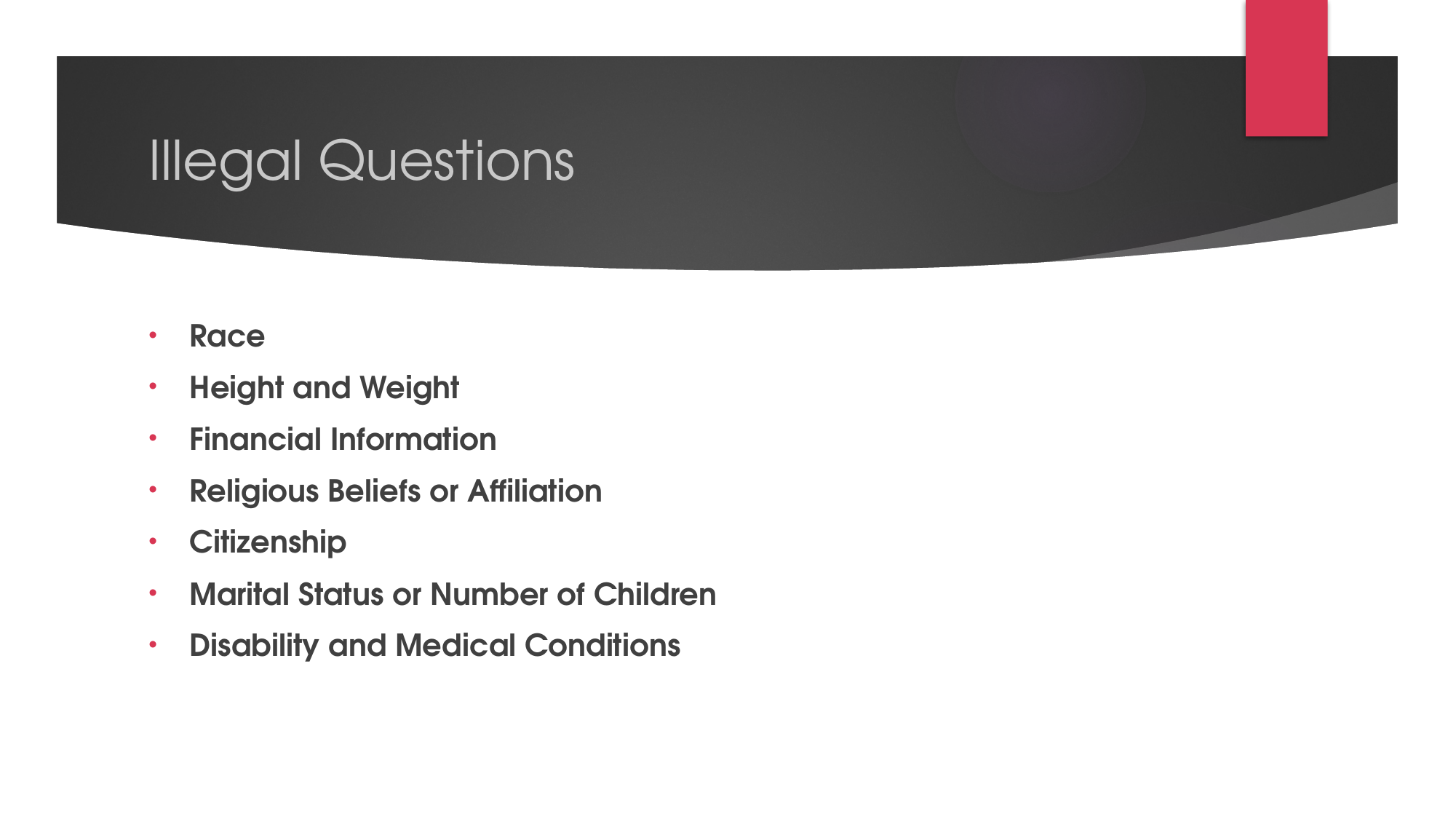

# Illegal Questions
Race
Height and Weight
Financial Information
Religious Beliefs or Affiliation
Citizenship
Marital Status or Number of Children
Disability and Medical Conditions